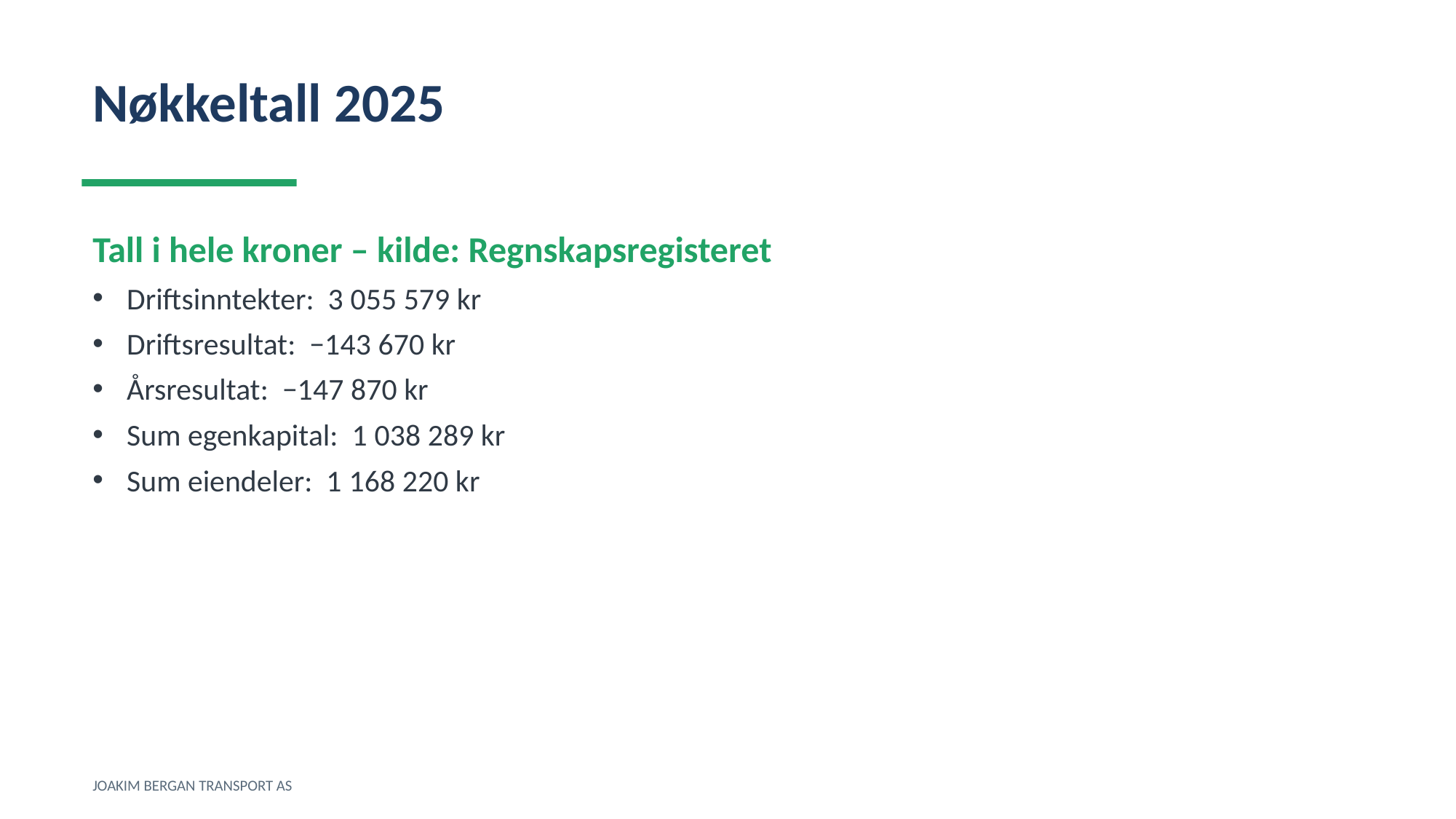

Nøkkeltall 2025

Tall i hele kroner – kilde: Regnskapsregisteret
Driftsinntekter:  3 055 579 kr
Driftsresultat:  −143 670 kr
Årsresultat:  −147 870 kr
Sum egenkapital:  1 038 289 kr
Sum eiendeler:  1 168 220 kr
JOAKIM BERGAN TRANSPORT AS